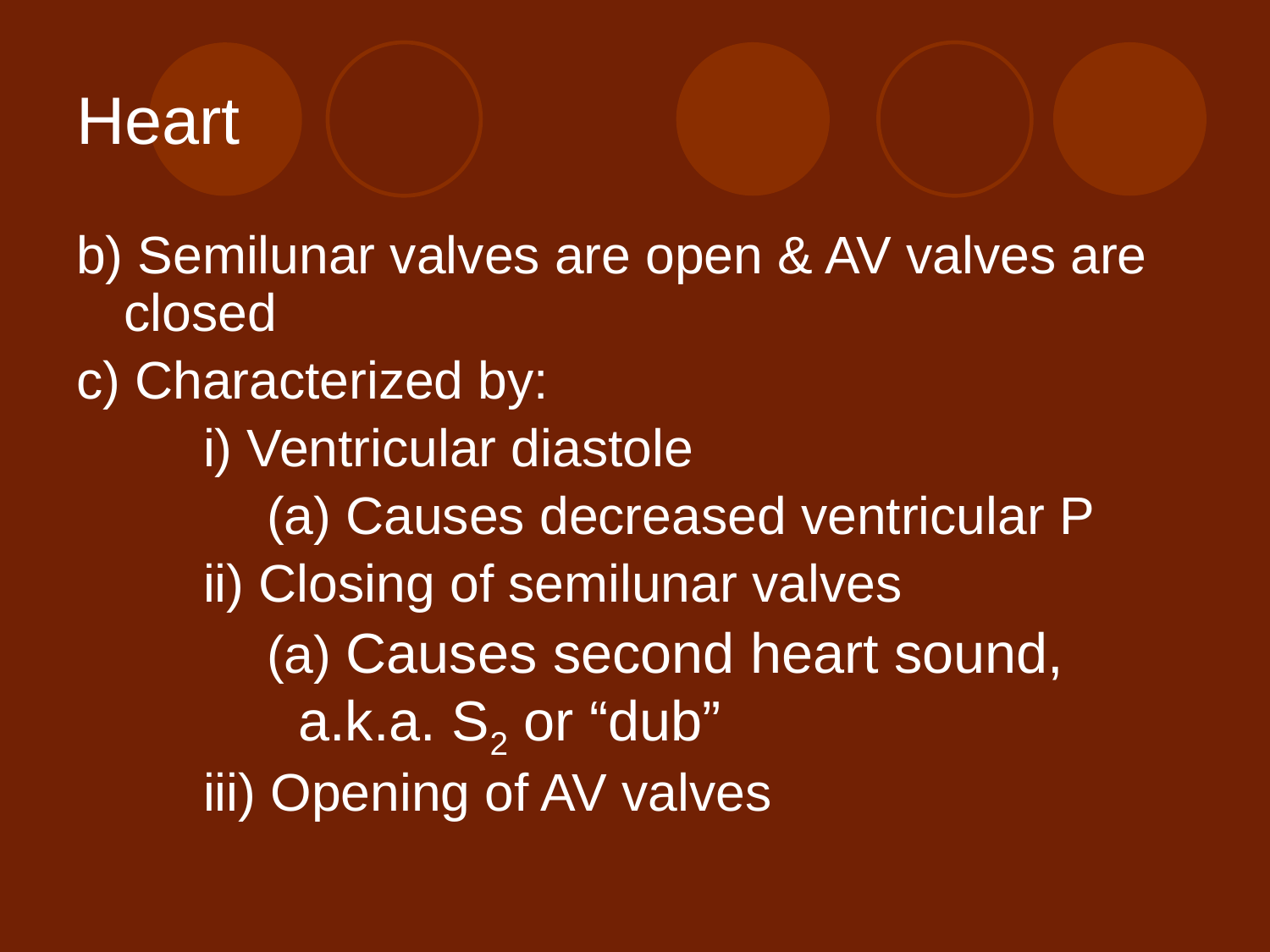

# Heart
b) Semilunar valves are open & AV valves are closed
c) Characterized by:
i) Ventricular diastole
(a) Causes decreased ventricular P
ii) Closing of semilunar valves
(a) Causes second heart sound, a.k.a. S2 or “dub”
iii) Opening of AV valves